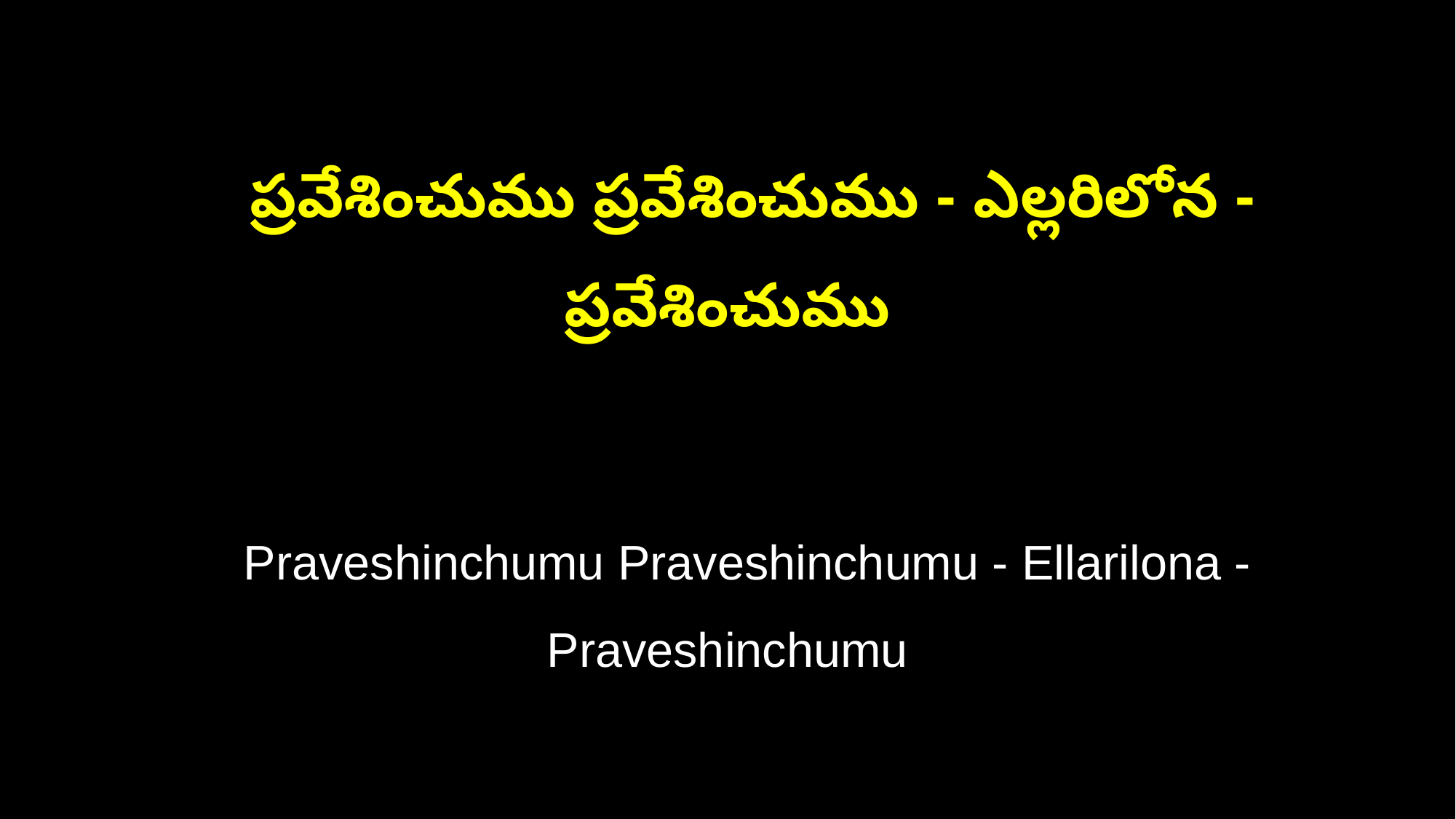

ప్రవేశించుము ప్రవేశించుము - ఎల్లరిలోన - ప్రవేశించుము
   Praveshinchumu Praveshinchumu - Ellarilona - Praveshinchumu